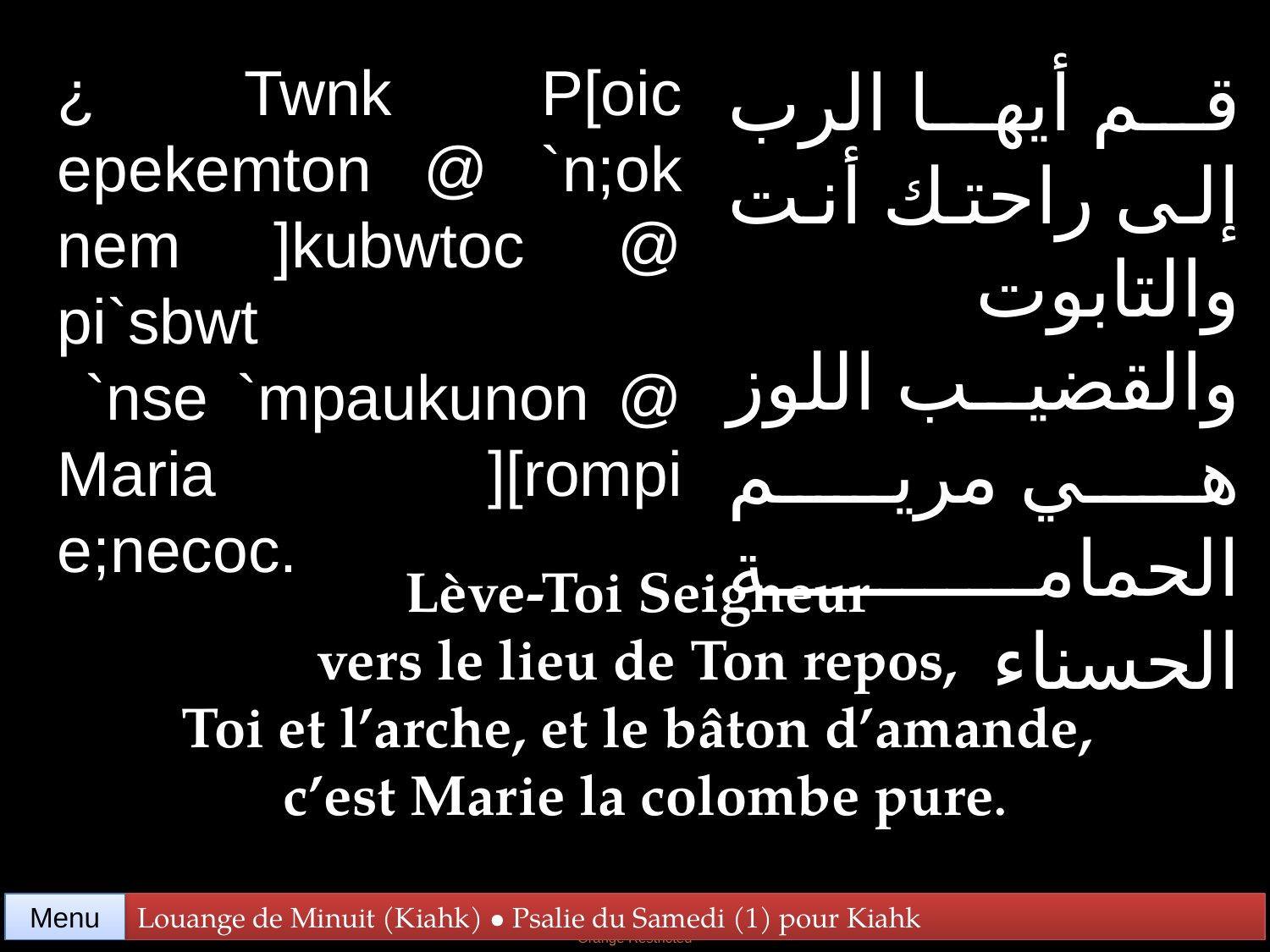

¿ Twnk P[oic epekemton @ `n;ok nem ]kubwtoc @ pi`sbwt
 `nse `mpaukunon @ Maria ][rompi e;necoc.
قم أيها الرب إلى راحتك أنت والتابوت والقضيب اللوز هي مريم الحمامة الحسناء
Lève-Toi Seigneur
vers le lieu de Ton repos,
Toi et l’arche, et le bâton d’amande,
c’est Marie la colombe pure.
Menu
Louange de Minuit (Kiahk) • Psalie du Samedi (1) pour Kiahk